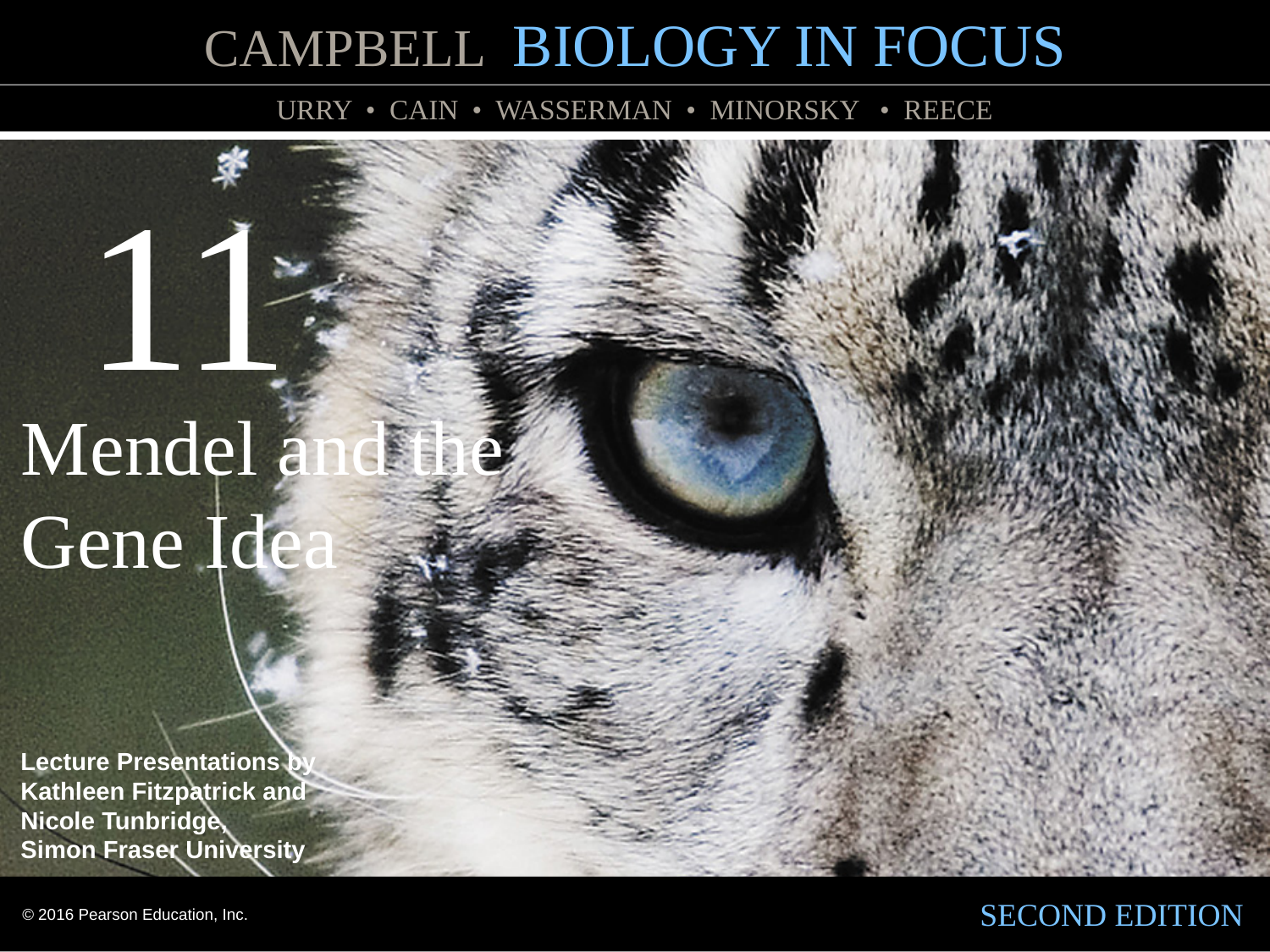

0
11
Mendel and the Gene Idea